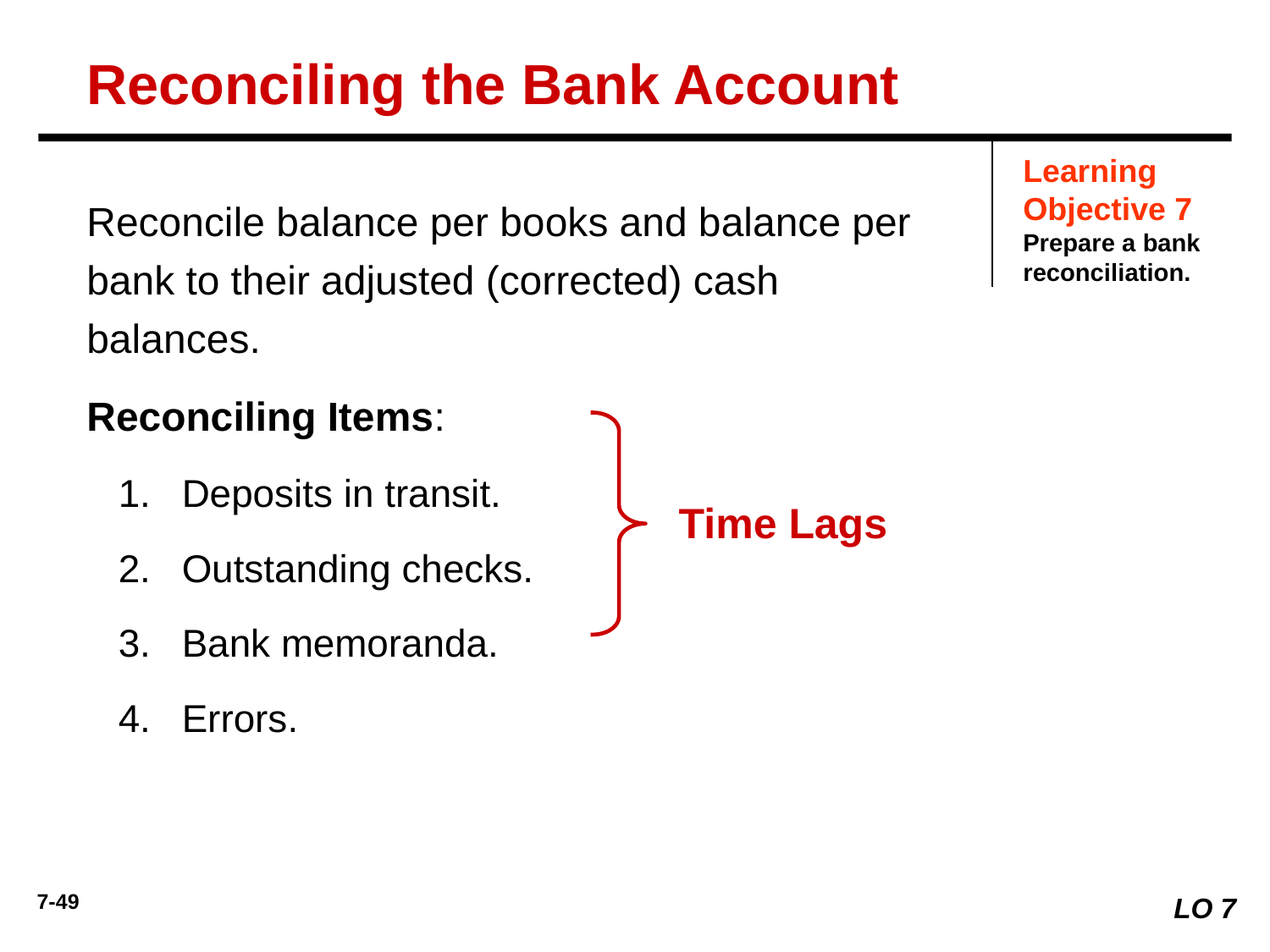

Reconciling the Bank Account

Learning Objective 7
Prepare a bank reconciliation.
Reconcile balance per books and balance per bank to their adjusted (corrected) cash balances.
Reconciling Items:
Deposits in transit.
Outstanding checks.
Bank memoranda.
Errors.

Time Lags
LO 7